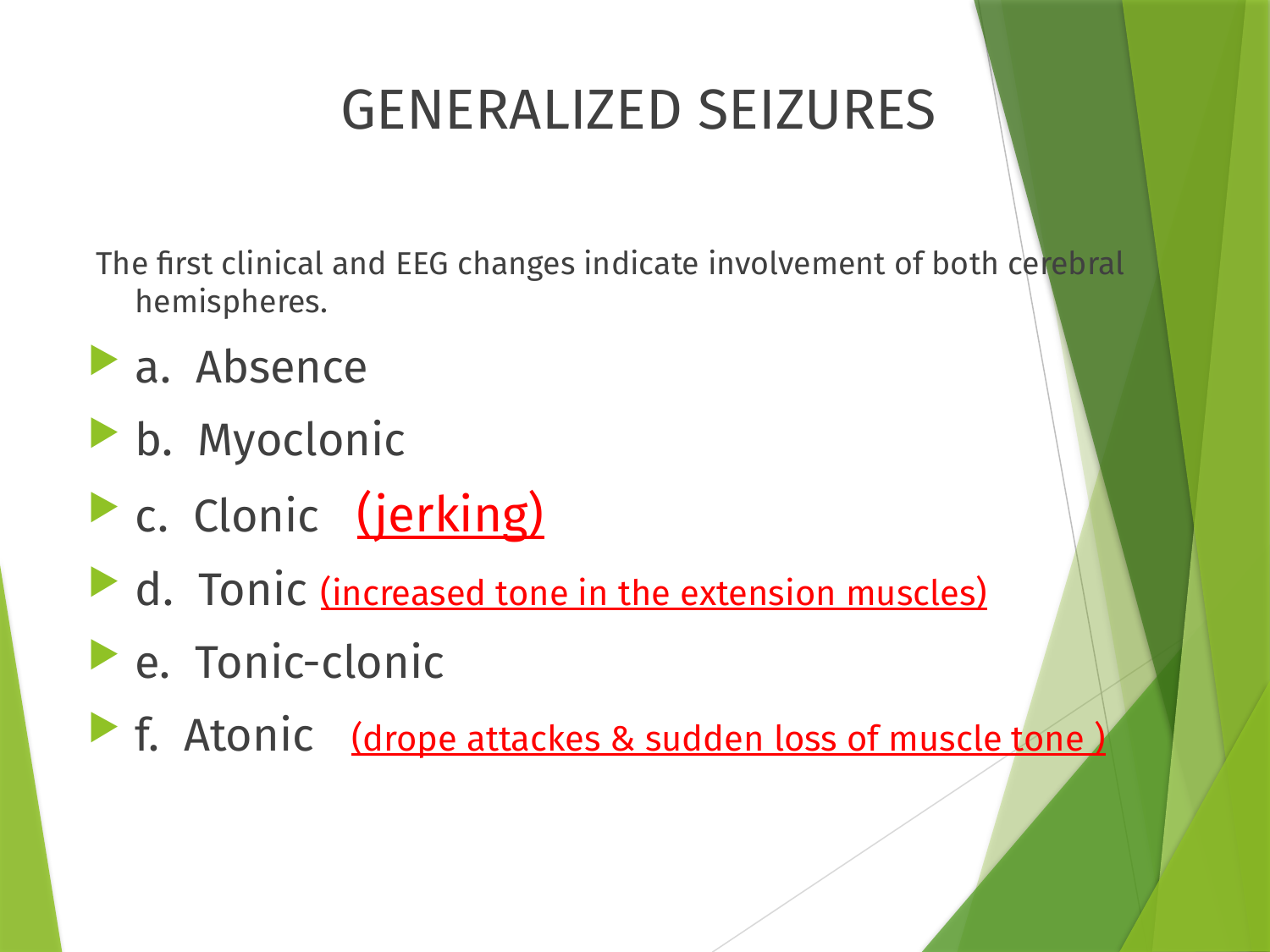

GENERALIZED SEIZURES

 The first clinical and EEG changes indicate involvement of both cerebral hemispheres.
a.  Absence
b.  Myoclonic
c.  Clonic   (jerking)
d.  Tonic (increased tone in the extension muscles)
e.  Tonic-clonic
f.  Atonic   (drope attackes & sudden loss of muscle tone )